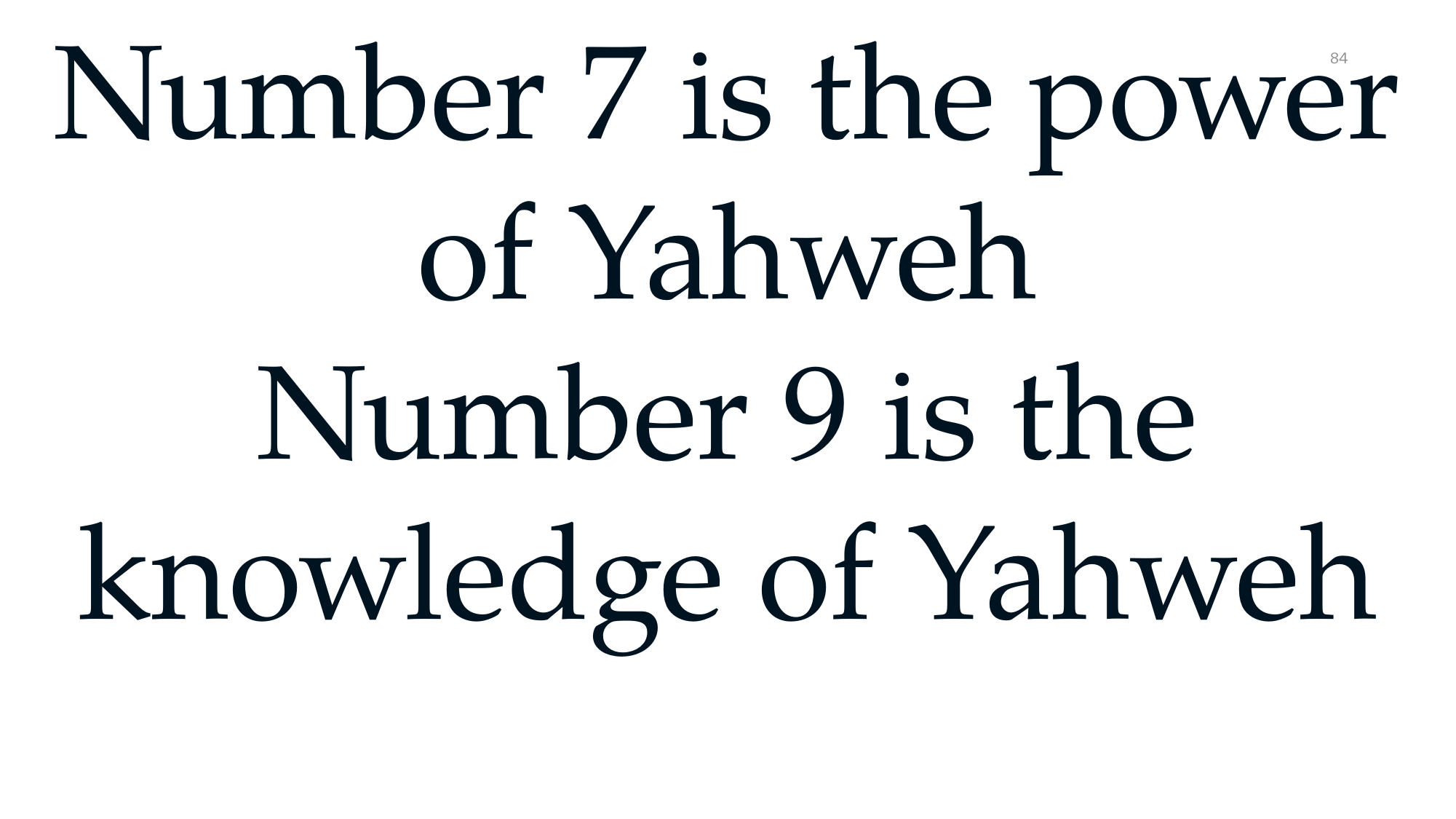

Number 7 is the power of Yahweh
Number 9 is the knowledge of Yahweh
84